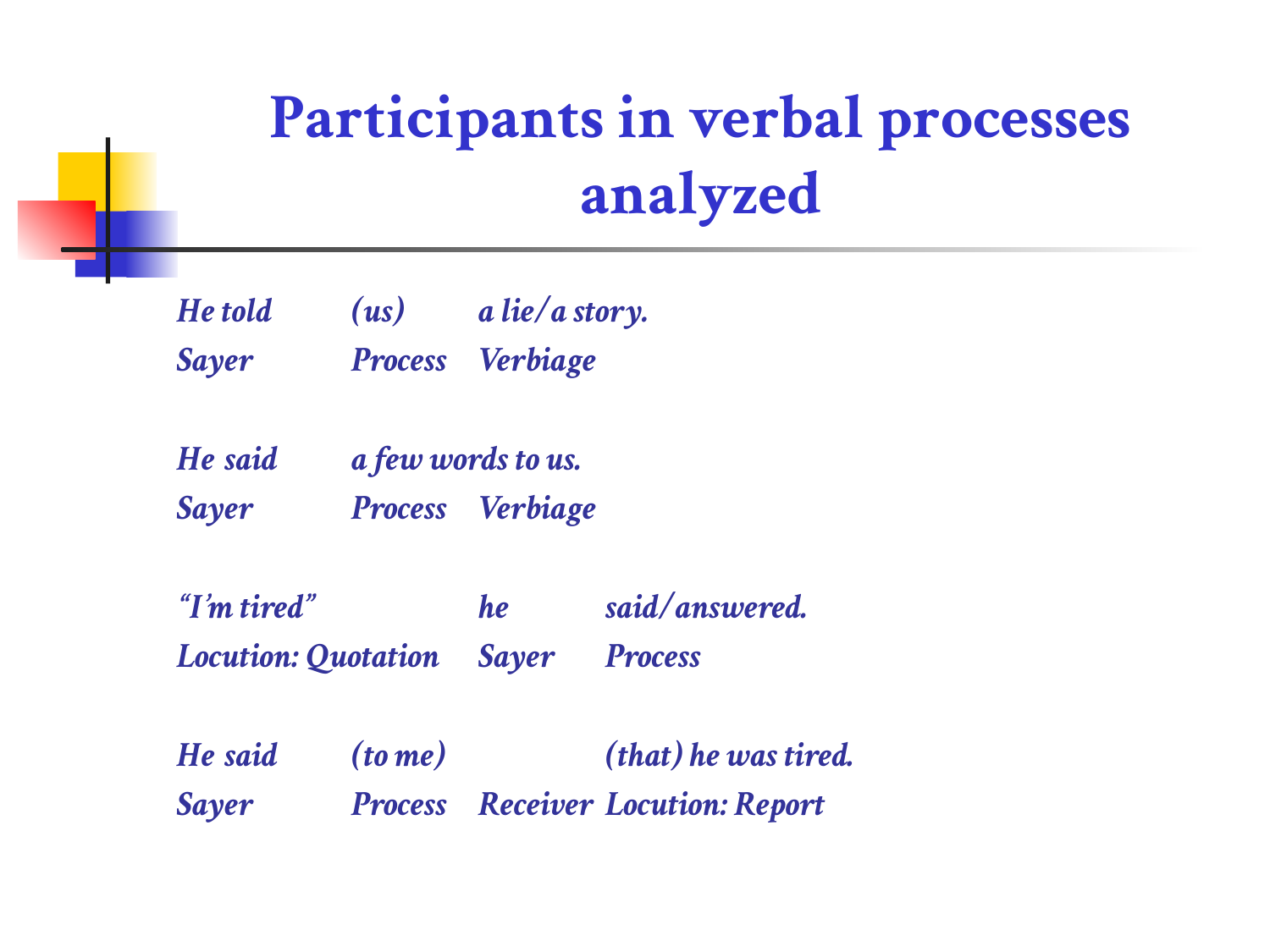

# Participants in verbal processes analyzed
He told 	(us) 	a lie/a story.
Sayer	Process	Verbiage

He 	said 	a few words to us.
Sayer	Process	Verbiage

“I’m tired” 		he 	said/answered.
Locution: Quotation	Sayer	Process

He 	said 	(to me) 		(that) he was tired.
Sayer	Process	Receiver	Locution: Report